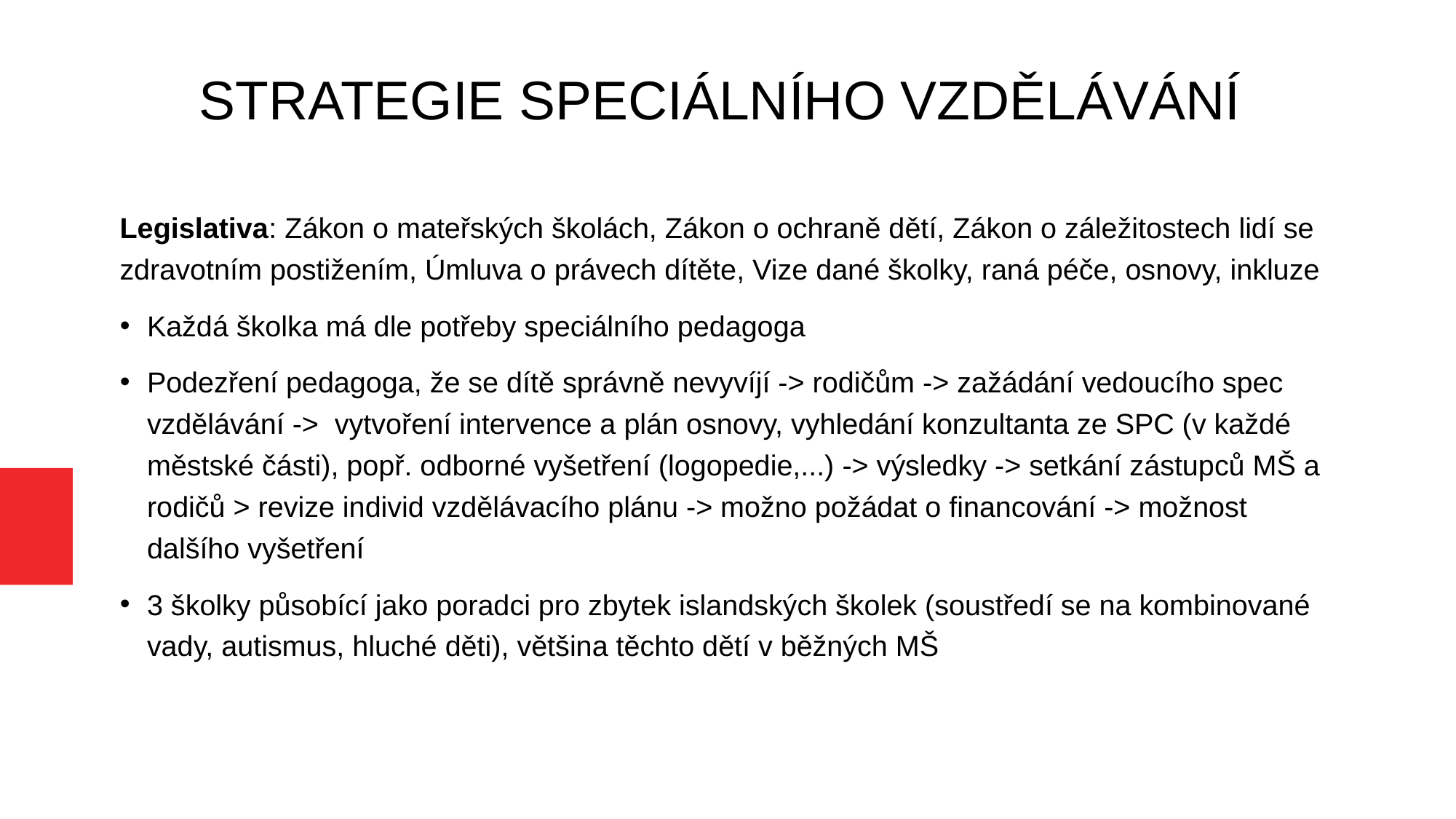

Strategie speciálního vzdělávání
Legislativa: Zákon o mateřských školách, Zákon o ochraně dětí, Zákon o záležitostech lidí se zdravotním postižením, Úmluva o právech dítěte, Vize dané školky, raná péče, osnovy, inkluze
Každá školka má dle potřeby speciálního pedagoga
Podezření pedagoga, že se dítě správně nevyvíjí -> rodičům -> zažádání vedoucího spec vzdělávání ->  vytvoření intervence a plán osnovy, vyhledání konzultanta ze SPC (v každé městské části), popř. odborné vyšetření (logopedie,...) -> výsledky -> setkání zástupců MŠ a rodičů > revize individ vzdělávacího plánu -> možno požádat o financování -> možnost dalšího vyšetření
3 školky působící jako poradci pro zbytek islandských školek (soustředí se na kombinované vady, autismus, hluché děti), většina těchto dětí v běžných MŠ